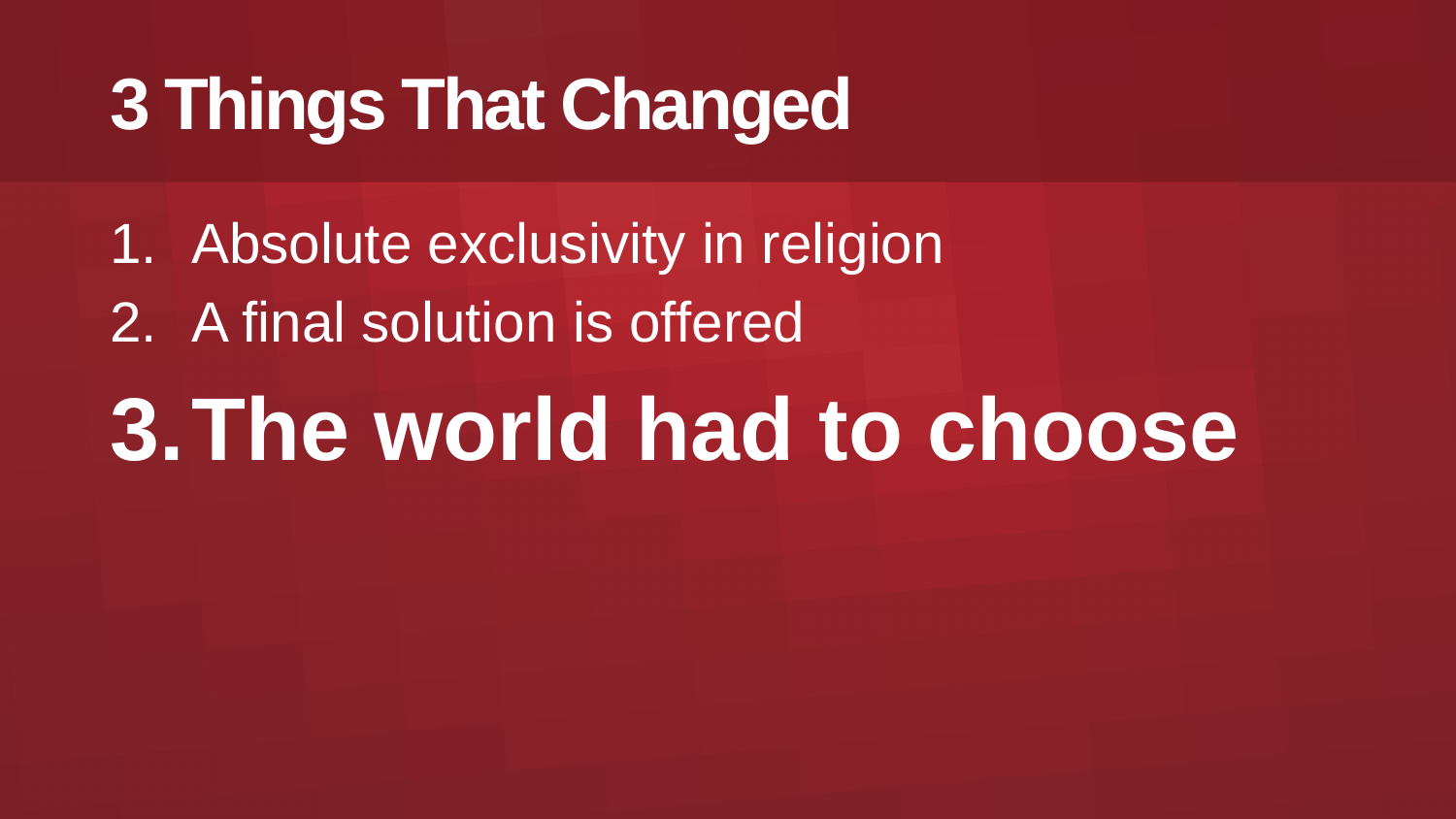

# 3 Things That Changed
Absolute exclusivity in religion
A final solution is offered
The world had to choose